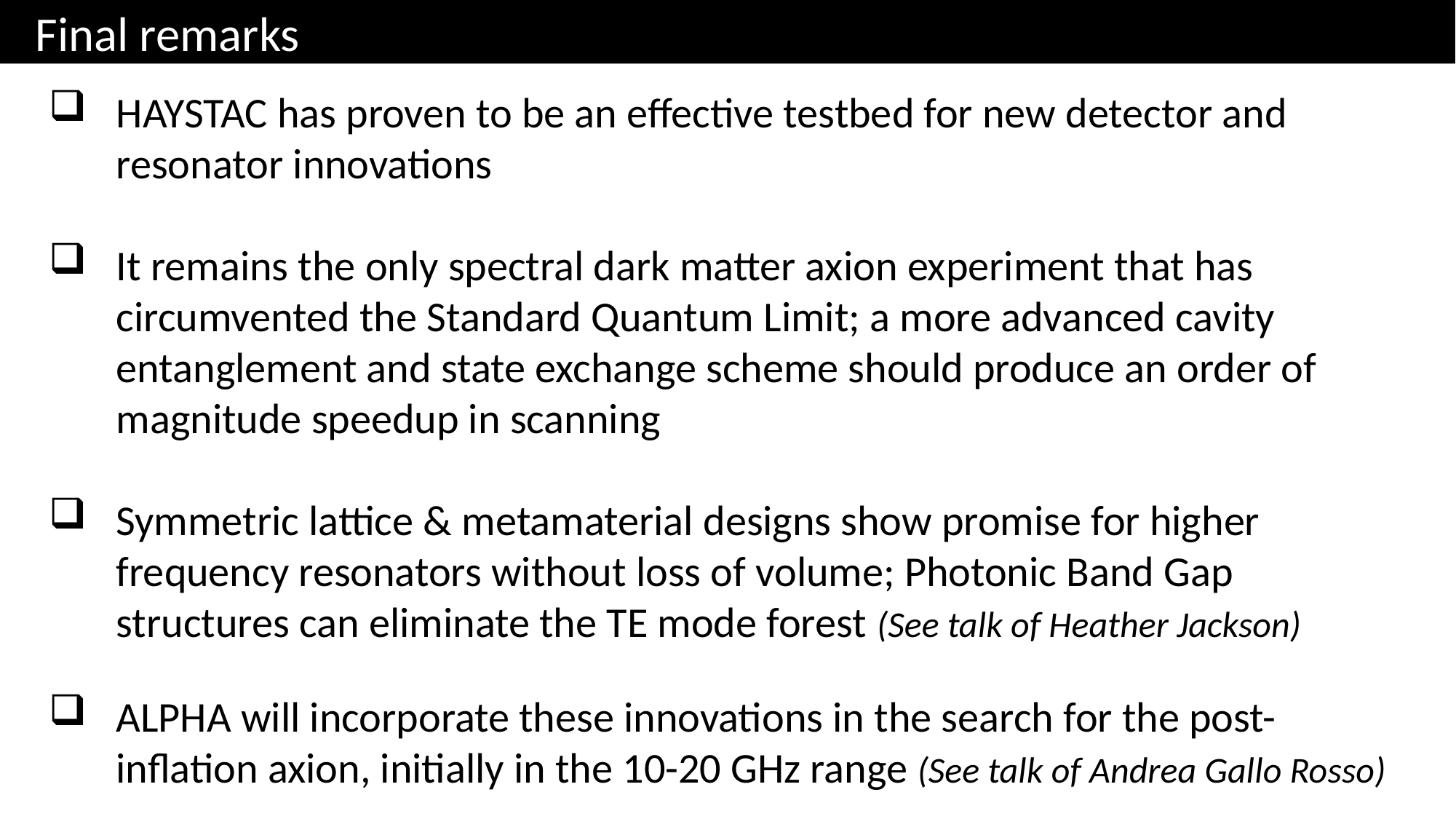

Final remarks
HAYSTAC has proven to be an effective testbed for new detector and resonator innovations

It remains the only spectral dark matter axion experiment that has circumvented the Standard Quantum Limit; a more advanced cavity entanglement and state exchange scheme should produce an order of magnitude speedup in scanning

Symmetric lattice & metamaterial designs show promise for higher frequency resonators without loss of volume; Photonic Band Gap structures can eliminate the TE mode forest (See talk of Heather Jackson)

ALPHA will incorporate these innovations in the search for the post-inflation axion, initially in the 10-20 GHz range (See talk of Andrea Gallo Rosso)